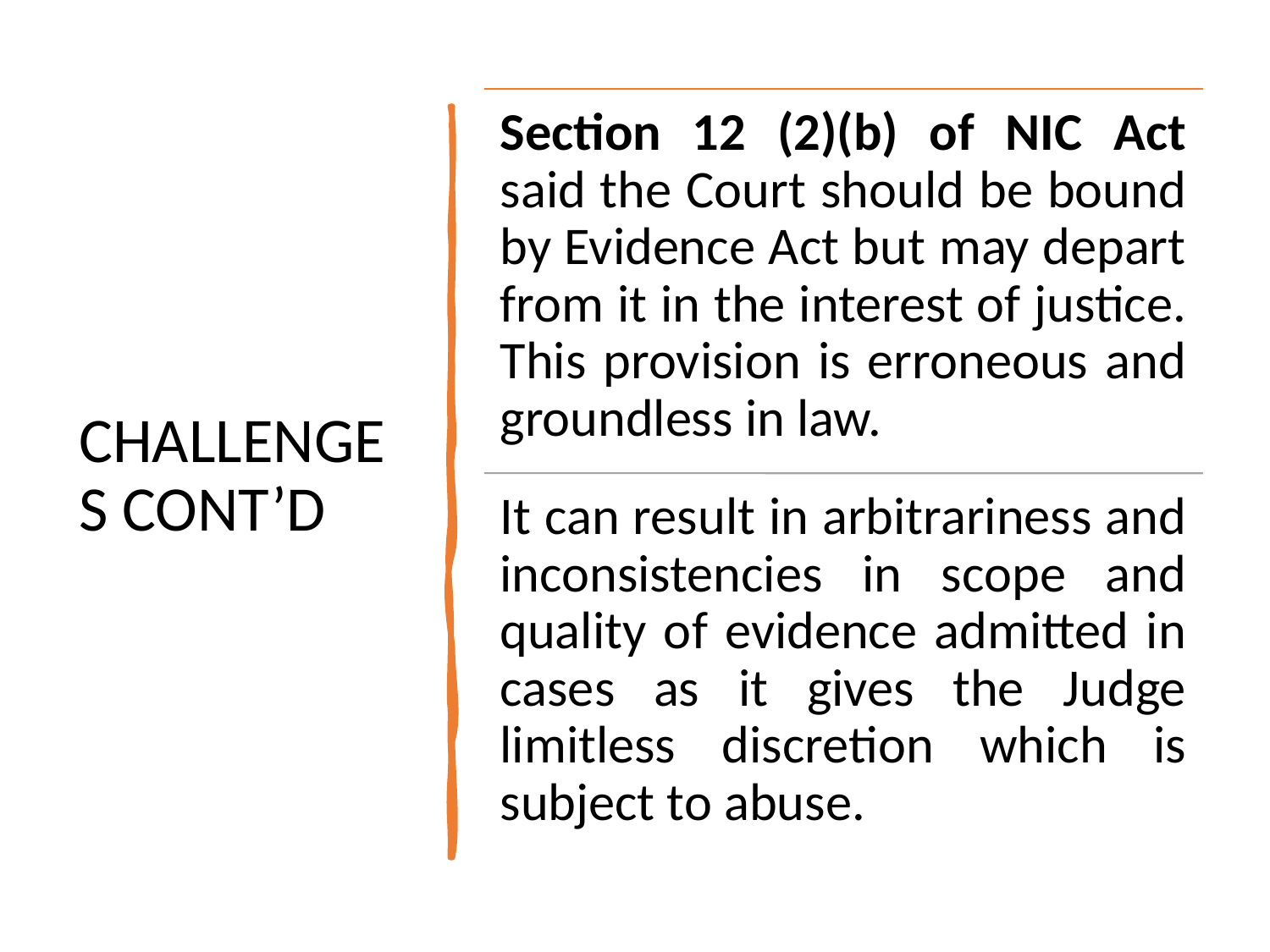

Section 12 (2)(b) of NIC Act said the Court should be bound by Evidence Act but may depart from it in the interest of justice. This provision is erroneous and groundless in law.
It can result in arbitrariness and inconsistencies in scope and quality of evidence admitted in cases as it gives the Judge limitless discretion which is subject to abuse.
# CHALLENGES CONT’D